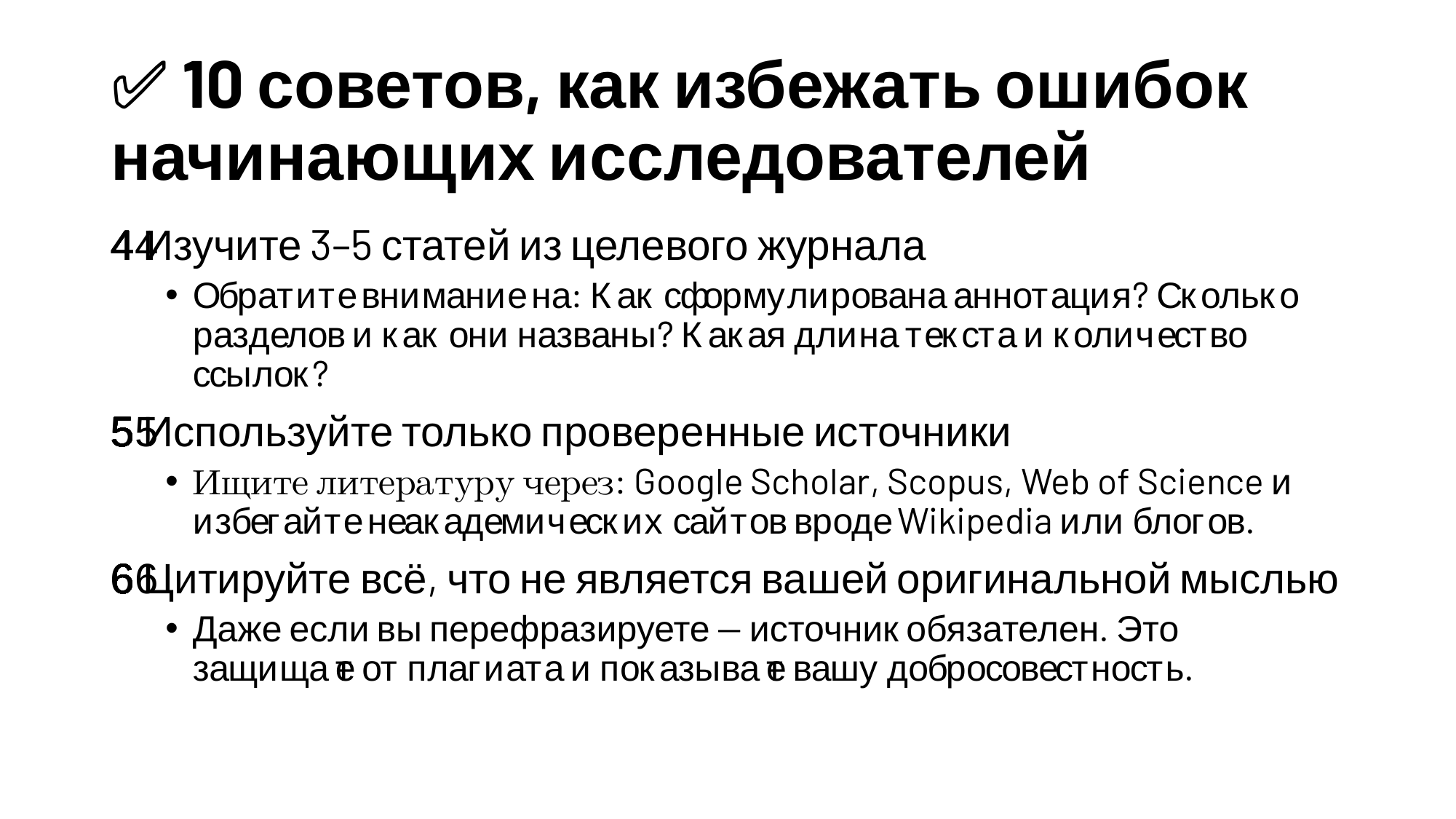

# ✅ 10 советов, как избежать ошибок начинающих исследователей
4️⃣ Изучите 3–5 статей из целевого журнала
Обратите внимание на: Как сформулирована аннотация? Сколько разделов и как они названы? Какая длина текста и количество ссылок?
5️⃣ Используйте только проверенные источники
Ищите литературу через: Google Scholar, Scopus, Web of Science и избегайте неакадемических сайтов вроде Wikipedia или блогов.
6️⃣ Цитируйте всё, что не является вашей оригинальной мыслью
Даже если вы перефразируете — источник обязателен. Это защищает от плагиата и показывает вашу добросовестность.